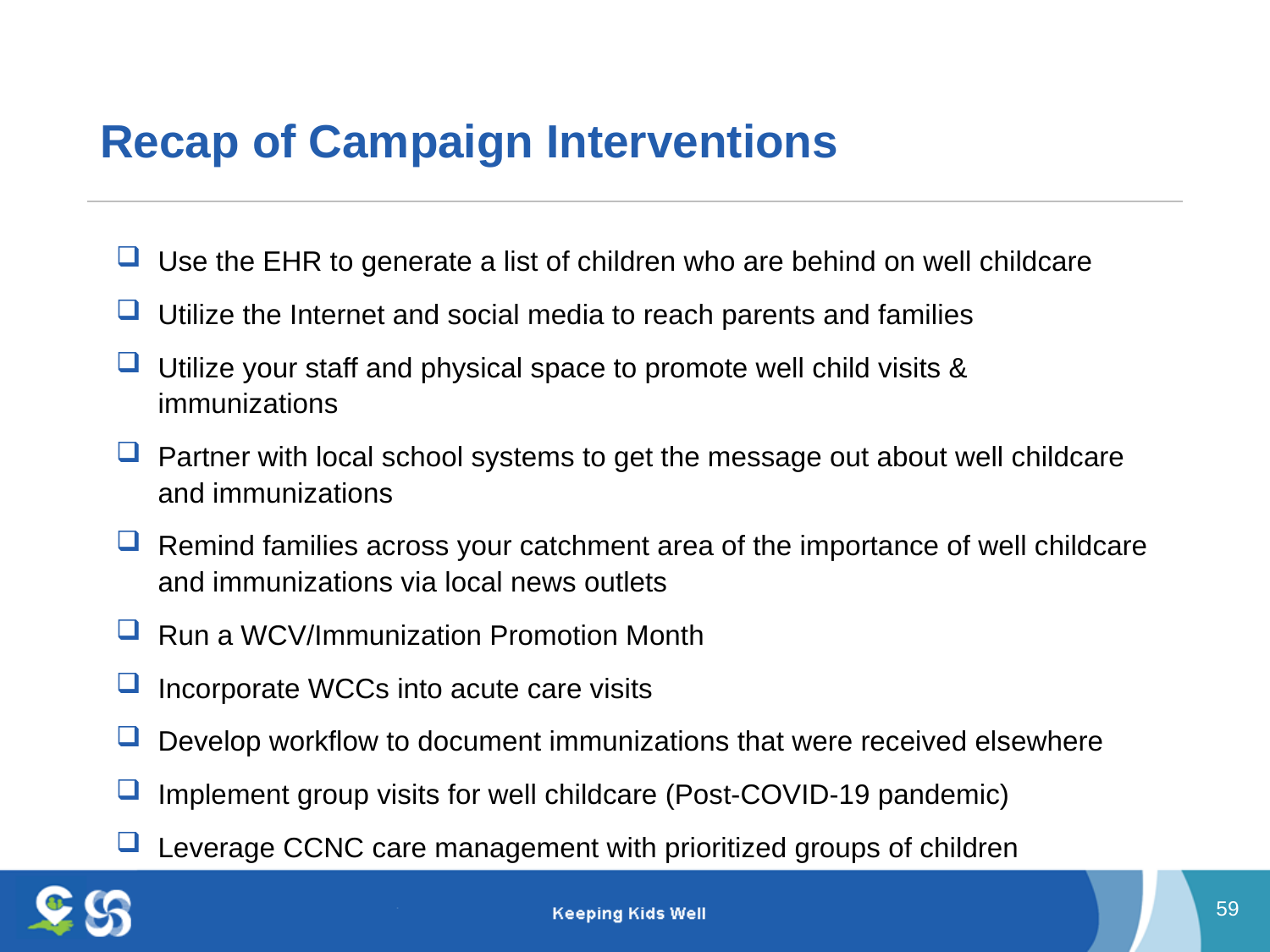

# Recap of Campaign Interventions
Use the EHR to generate a list of children who are behind on well childcare
Utilize the Internet and social media to reach parents and families
Utilize your staff and physical space to promote well child visits & immunizations
Partner with local school systems to get the message out about well childcare and immunizations
Remind families across your catchment area of the importance of well childcare and immunizations via local news outlets
Run a WCV/Immunization Promotion Month
Incorporate WCCs into acute care visits
Develop workflow to document immunizations that were received elsewhere
Implement group visits for well childcare (Post-COVID-19 pandemic)
Leverage CCNC care management with prioritized groups of children

59